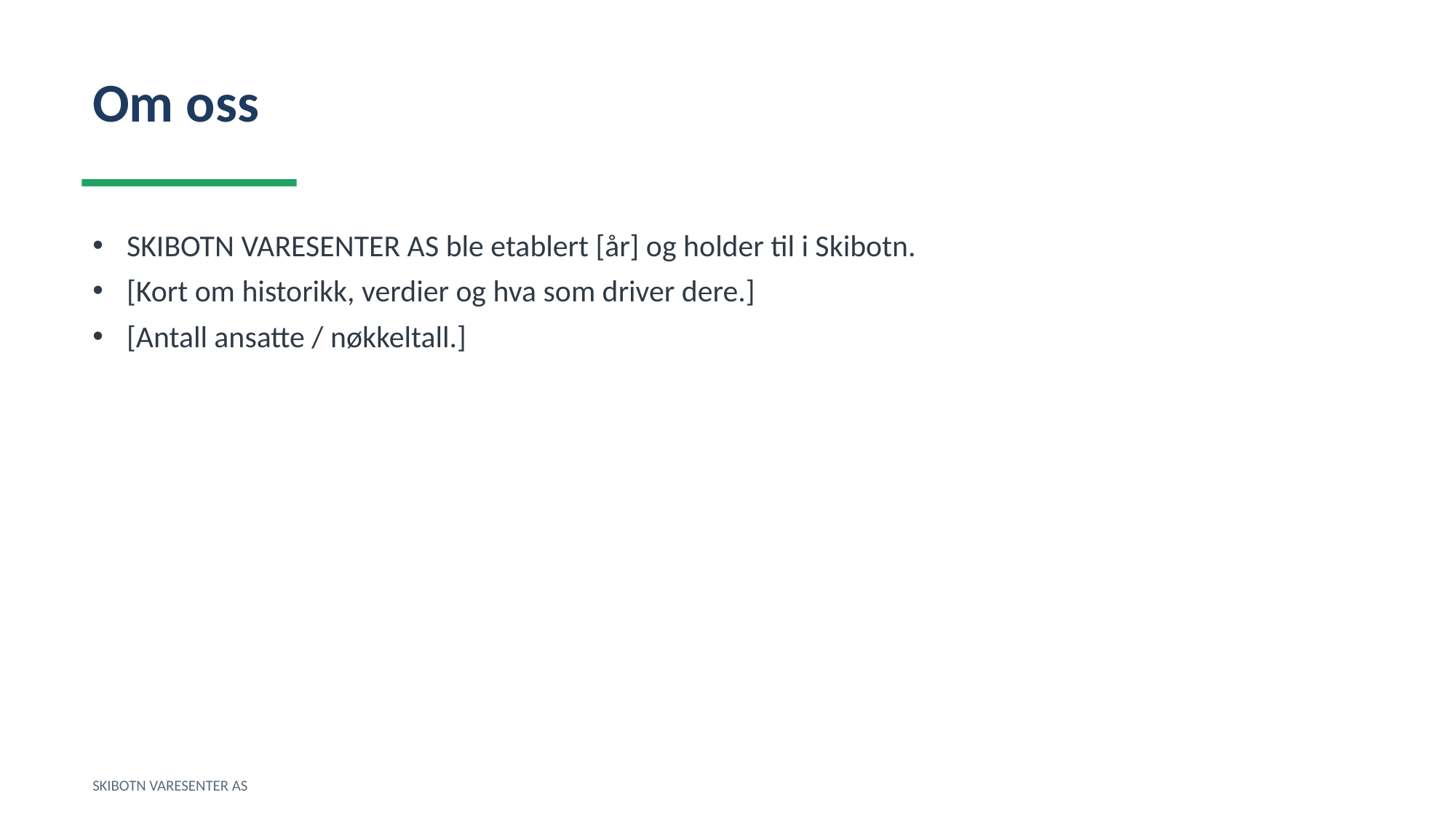

Om oss

SKIBOTN VARESENTER AS ble etablert [år] og holder til i Skibotn.
[Kort om historikk, verdier og hva som driver dere.]
[Antall ansatte / nøkkeltall.]
SKIBOTN VARESENTER AS